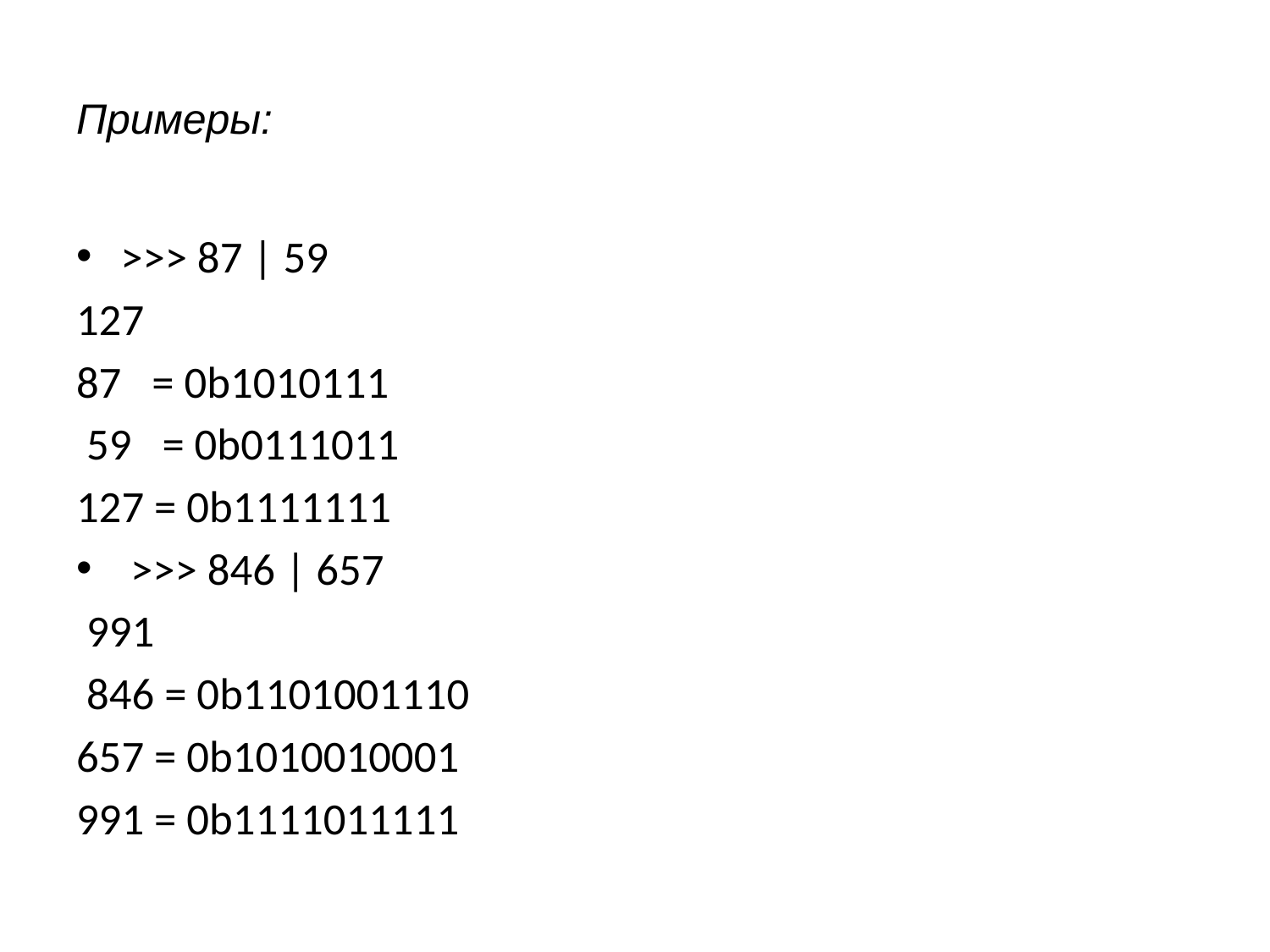

# Примеры:
>>> 87 | 59
127
87   = 0b1010111
 59   = 0b0111011
127 = 0b1111111
 >>> 846 | 657
 991
 846 = 0b1101001110
657 = 0b1010010001
991 = 0b1111011111